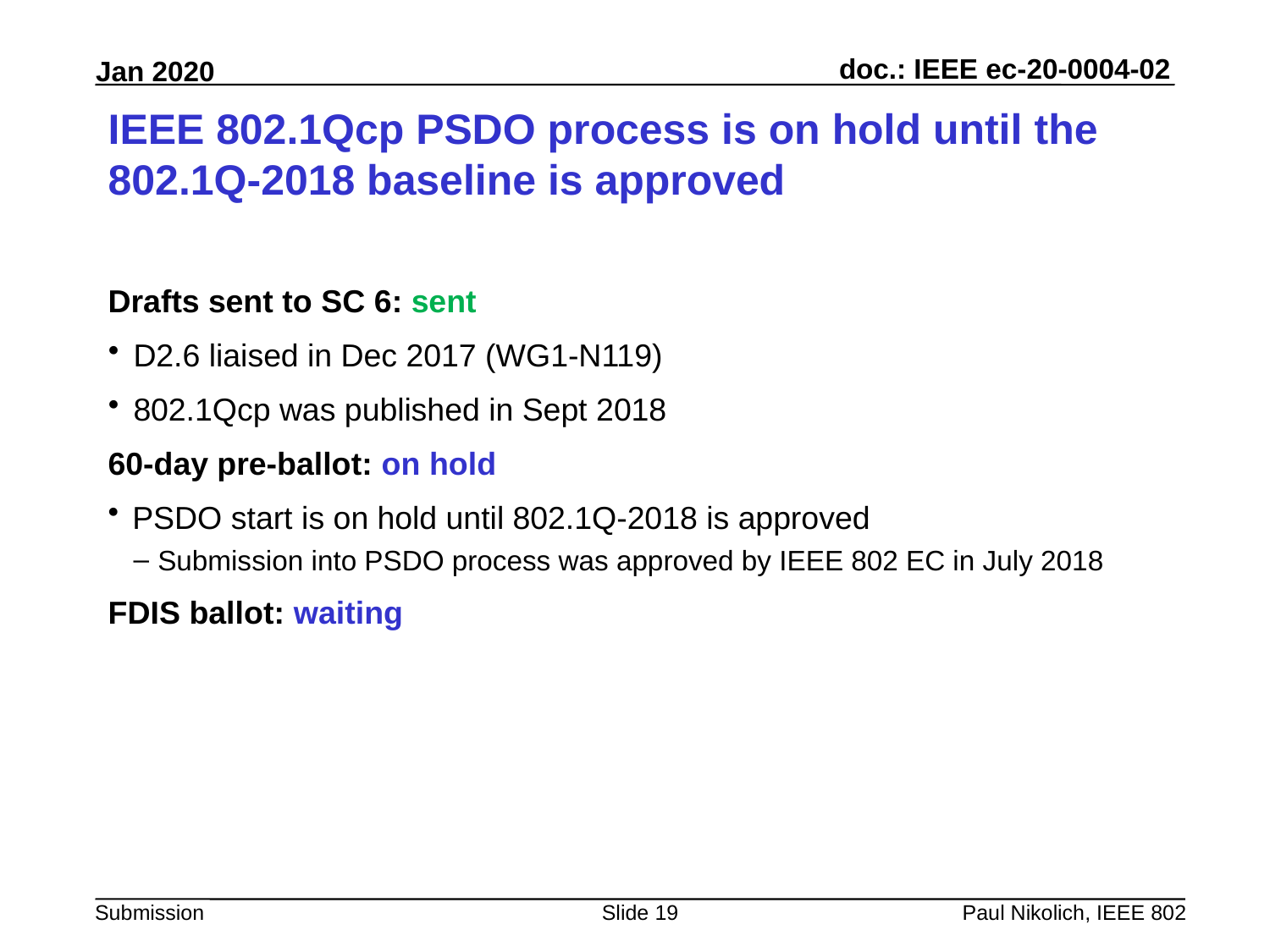

# IEEE 802.1Qcp PSDO process is on hold until the 802.1Q-2018 baseline is approved
Drafts sent to SC 6: sent
D2.6 liaised in Dec 2017 (WG1-N119)
802.1Qcp was published in Sept 2018
60-day pre-ballot: on hold
PSDO start is on hold until 802.1Q-2018 is approved
Submission into PSDO process was approved by IEEE 802 EC in July 2018
FDIS ballot: waiting
Slide 19
Paul Nikolich, IEEE 802